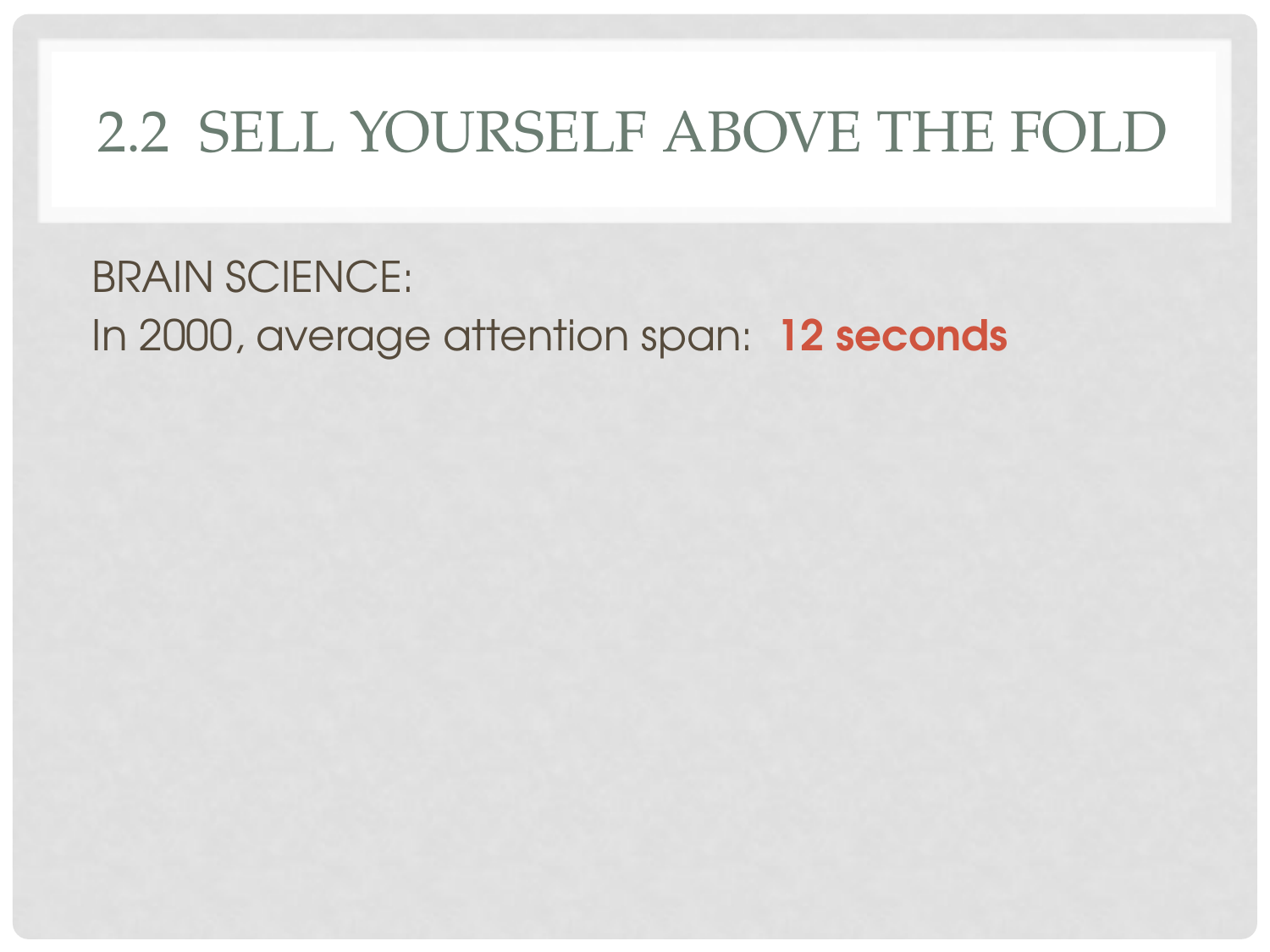

# 2.2  Sell yourself above the fold
BRAIN SCIENCE:
In 2000, average attention span:  12 seconds